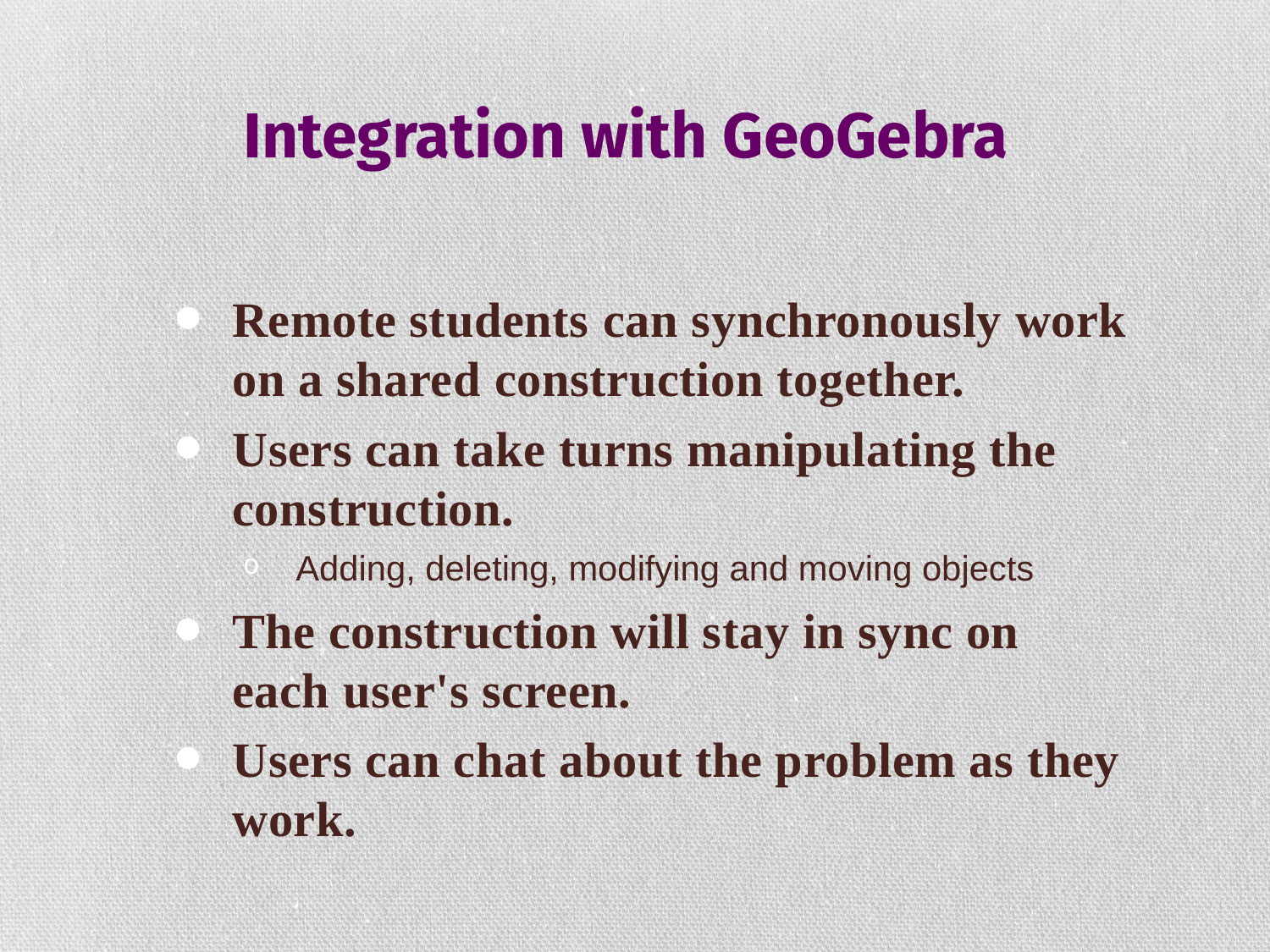

# Integration with GeoGebra
Remote students can synchronously work on a shared construction together.
Users can take turns manipulating the construction.
Adding, deleting, modifying and moving objects
The construction will stay in sync on each user's screen.
Users can chat about the problem as they work.